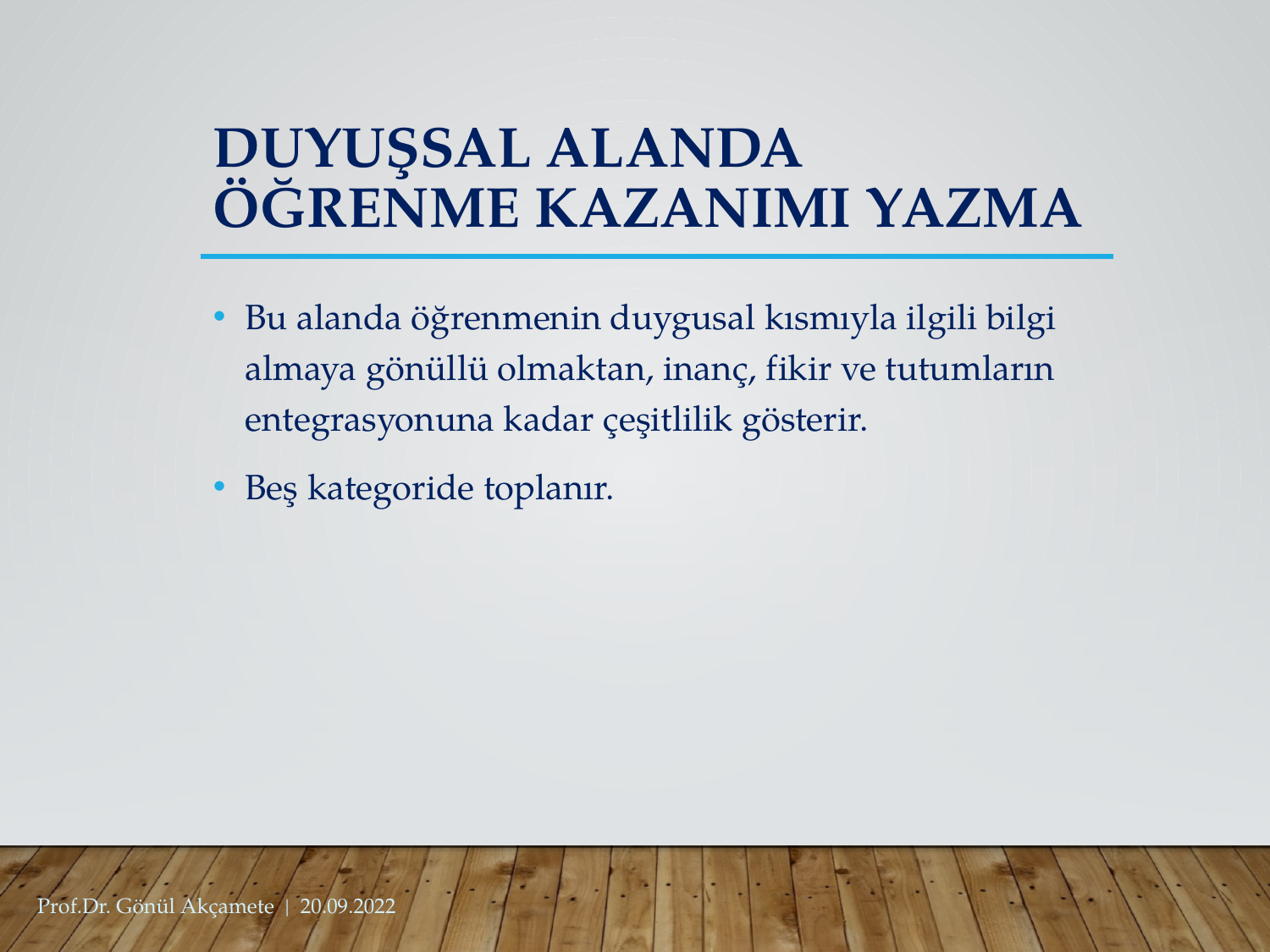

# Duyuşsal Alanda Öğrenme Kazanımı Yazma
Bu alanda öğrenmenin duygusal kısmıyla ilgili bilgi almaya gönüllü olmaktan, inanç, fikir ve tutumların entegrasyonuna kadar çeşitlilik gösterir.
Beş kategoride toplanır.